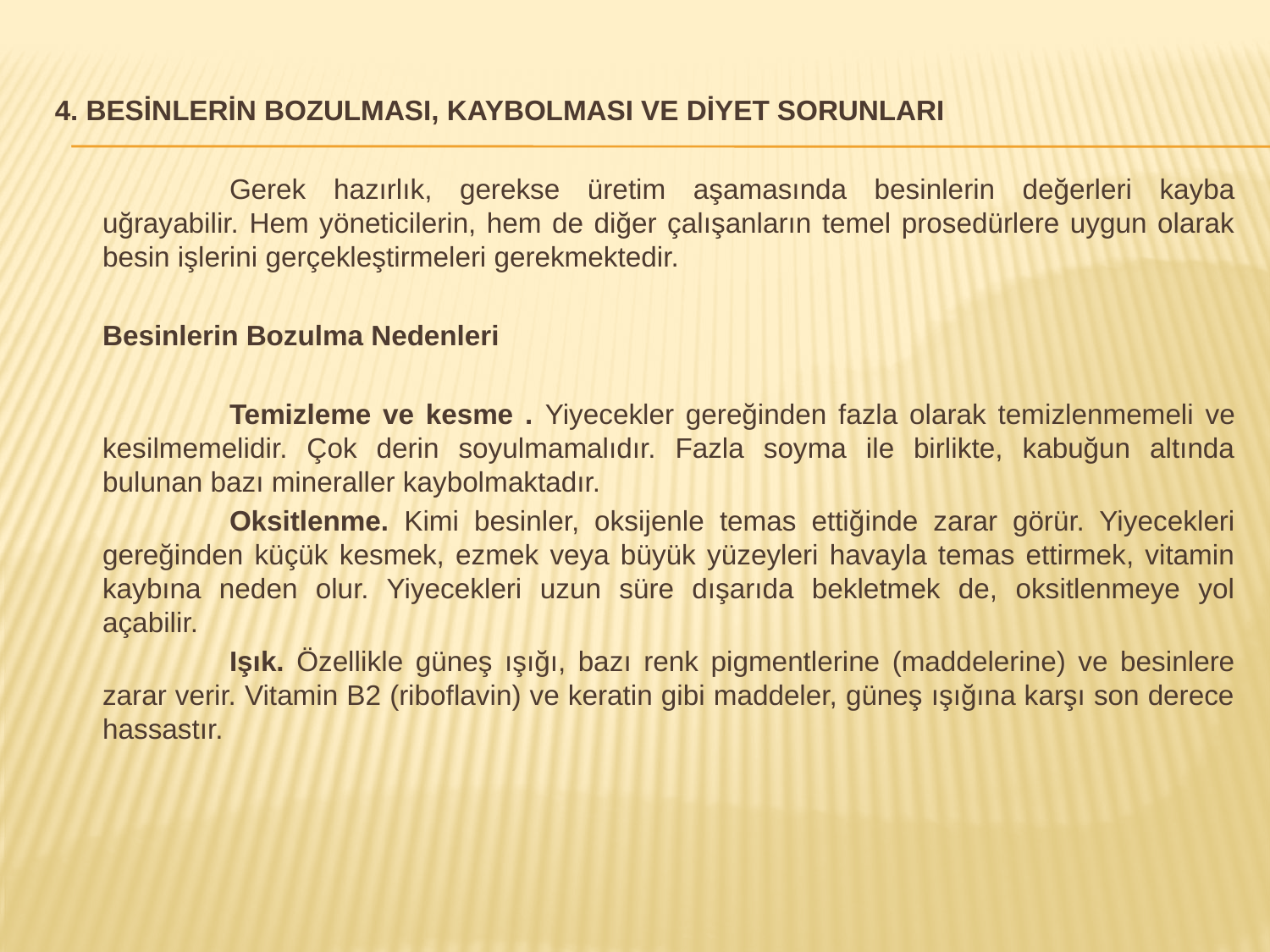

4. BESİNLERİN BOZULMASI, KAYBOLMASI VE DİYET SORUNLARI

		Gerek hazırlık, gerekse üretim aşamasında besinlerin değerleri kayba uğrayabilir. Hem yöneticilerin, hem de diğer çalışanların temel prosedürlere uygun olarak besin işlerini gerçekleştirmeleri gerekmektedir.

	Besinlerin Bozulma Nedenleri

		Temizleme ve kesme . Yiyecekler gereğinden fazla olarak temizlenmemeli ve kesilmemelidir. Çok derin soyulmamalıdır. Fazla soyma ile birlikte, kabuğun altında bulunan bazı mineraller kaybolmaktadır.
		Oksitlenme. Kimi besinler, oksijenle temas ettiğinde zarar görür. Yiyecekleri gereğinden küçük kesmek, ezmek veya büyük yüzeyleri havayla temas ettirmek, vitamin kaybına neden olur. Yiyecekleri uzun süre dışarıda bekletmek de, oksitlenmeye yol açabilir.
		Işık. Özellikle güneş ışığı, bazı renk pigmentlerine (maddelerine) ve besinlere zarar verir. Vitamin B2 (riboflavin) ve keratin gibi maddeler, güneş ışığına karşı son derece hassastır.